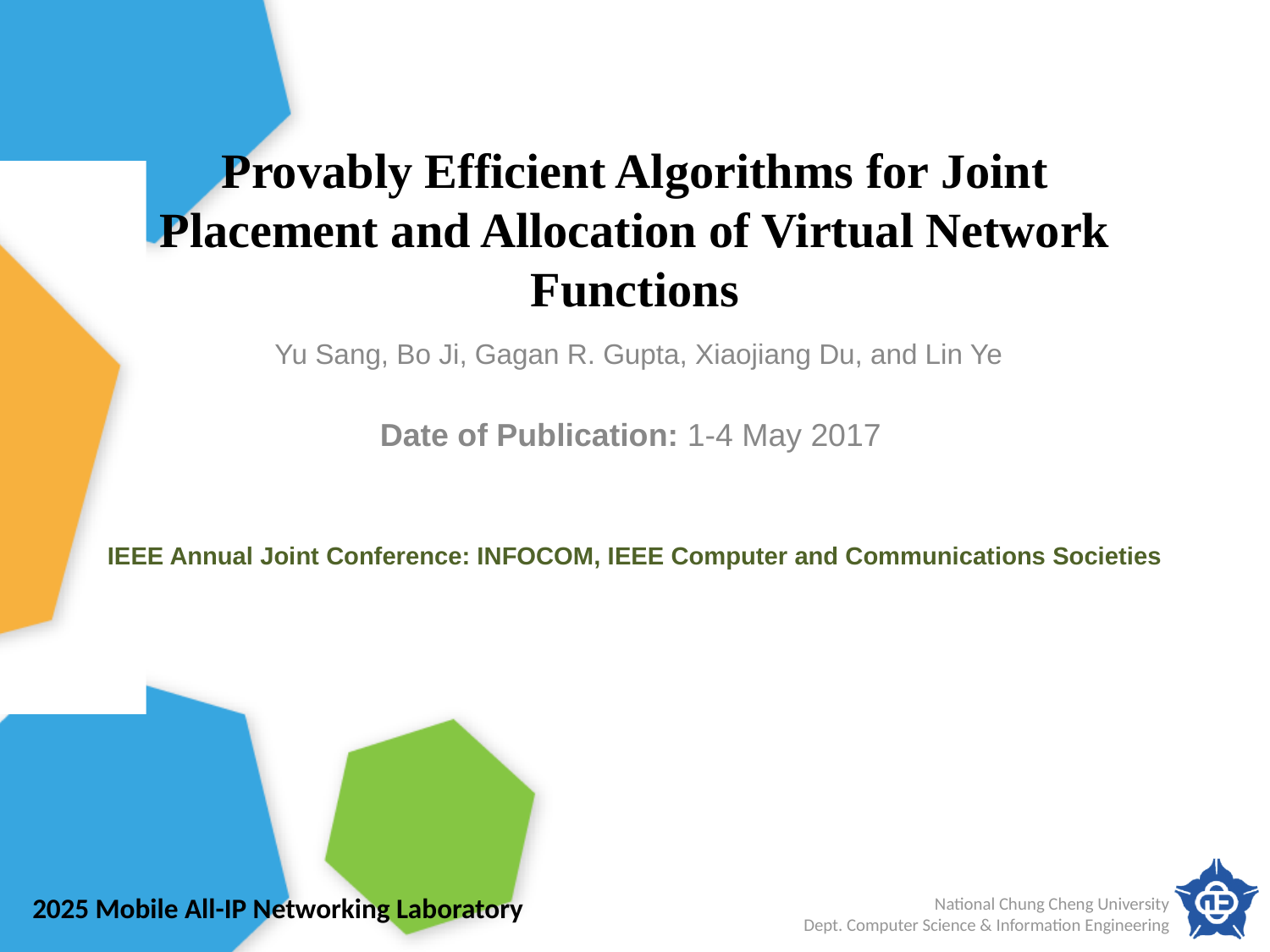

# Provably Efficient Algorithms for Joint Placement and Allocation of Virtual Network Functions
 Yu Sang, Bo Ji, Gagan R. Gupta, Xiaojiang Du, and Lin Ye

Date of Publication: 1-4 May 2017
IEEE Annual Joint Conference: INFOCOM, IEEE Computer and Communications Societies